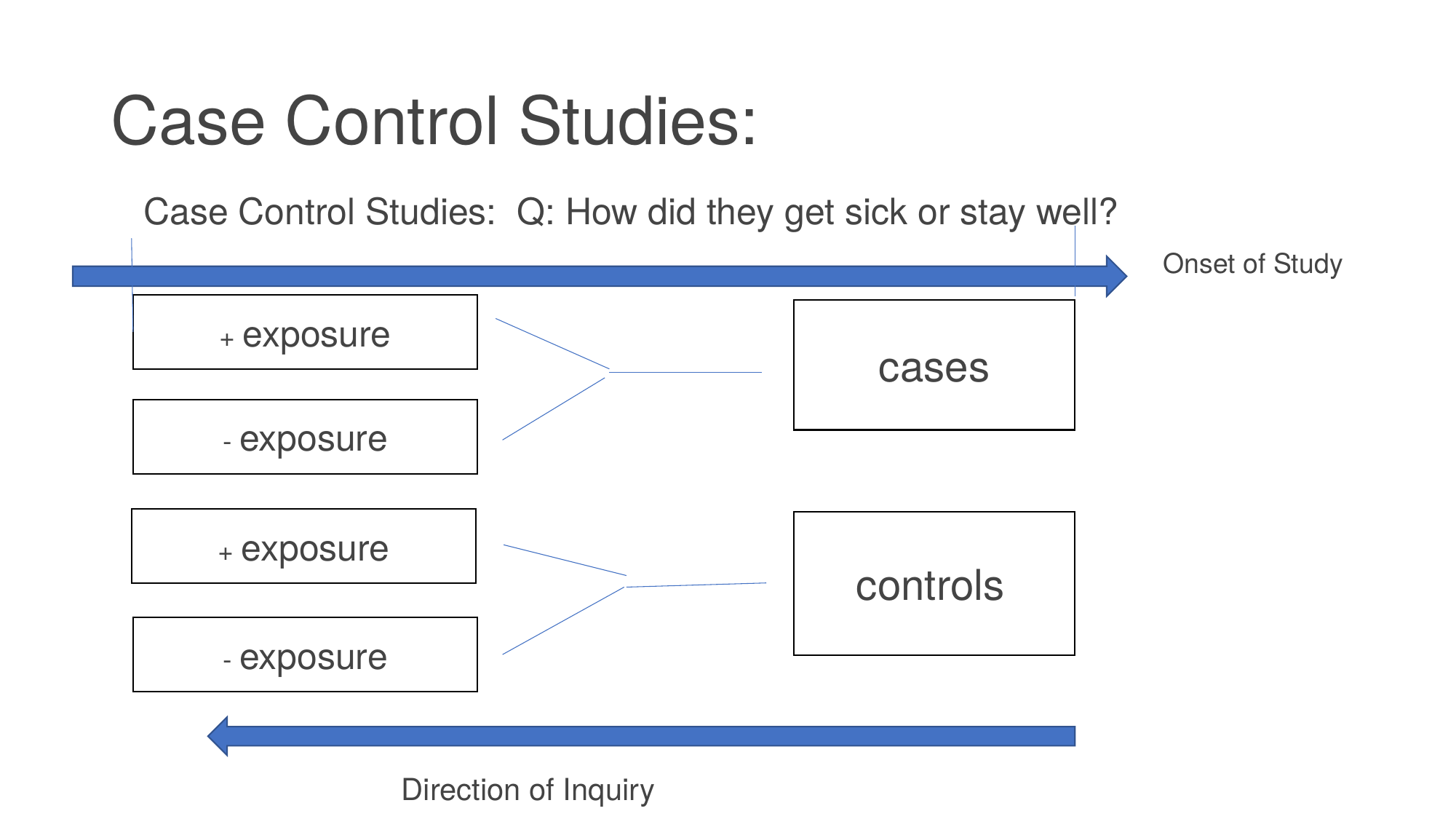

# Case Control Studies:
Case Control Studies:  Q: How did they get sick or stay well?
Onset of Study

+ exposure
cases
- exposure
+ exposure
controls
- exposure

Direction of Inquiry